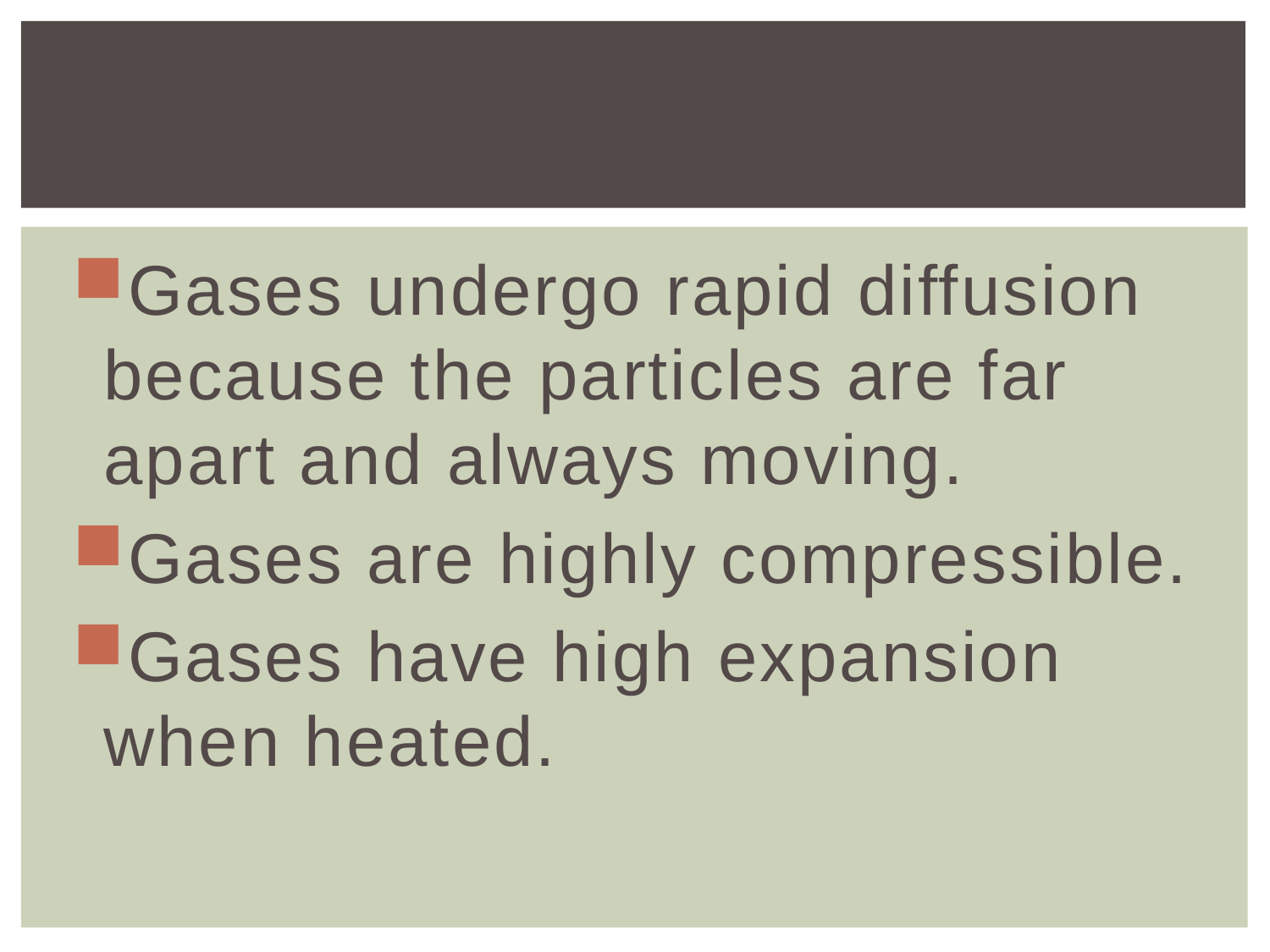

#
Gases undergo rapid diffusion because the particles are far apart and always moving.
Gases are highly compressible.
Gases have high expansion when heated.